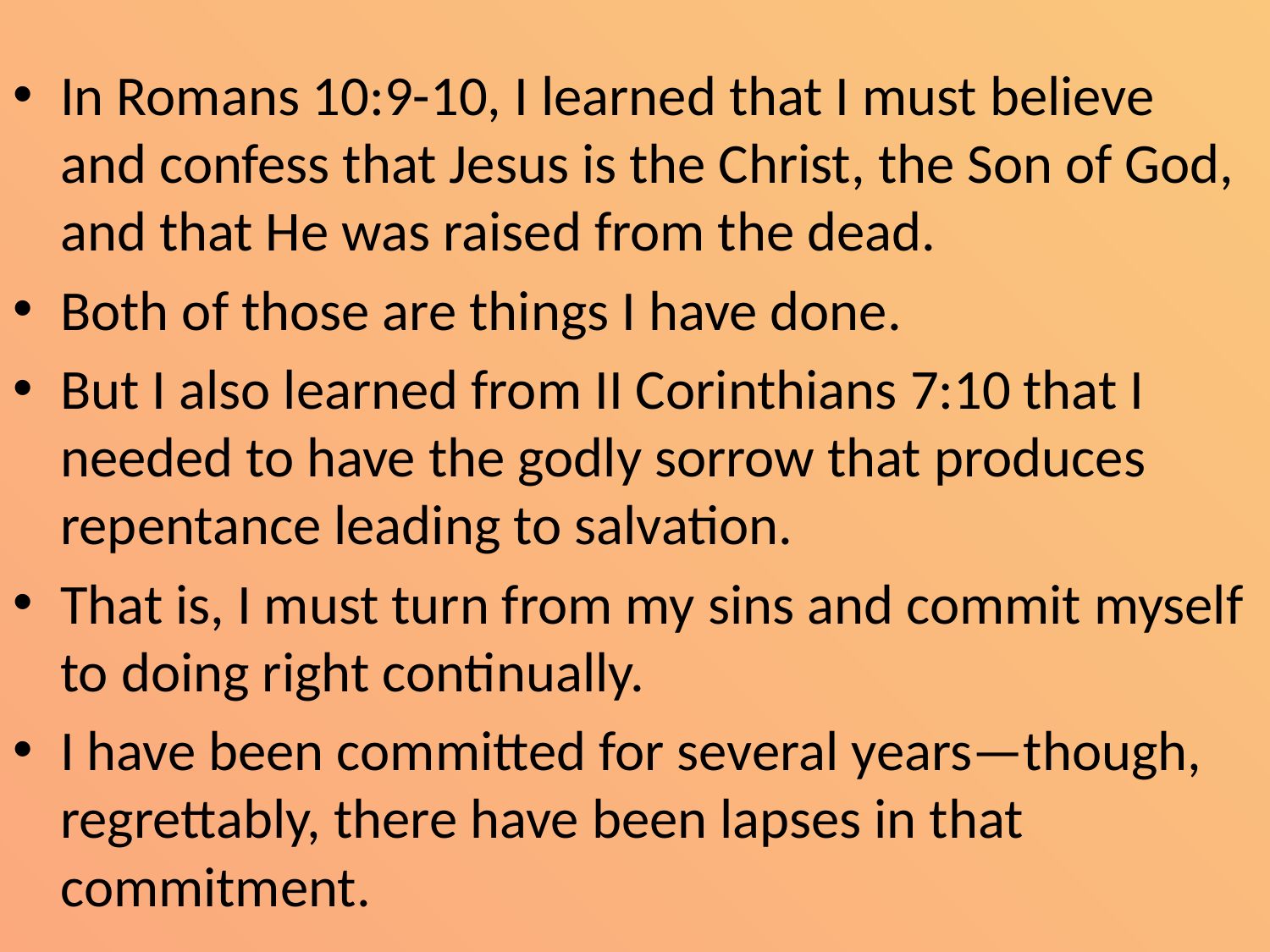

In Romans 10:9-10, I learned that I must believe and confess that Jesus is the Christ, the Son of God, and that He was raised from the dead.
Both of those are things I have done.
But I also learned from II Corinthians 7:10 that I needed to have the godly sorrow that produces repentance leading to salvation.
That is, I must turn from my sins and commit myself to doing right continually.
I have been committed for several years—though, regrettably, there have been lapses in that commitment.